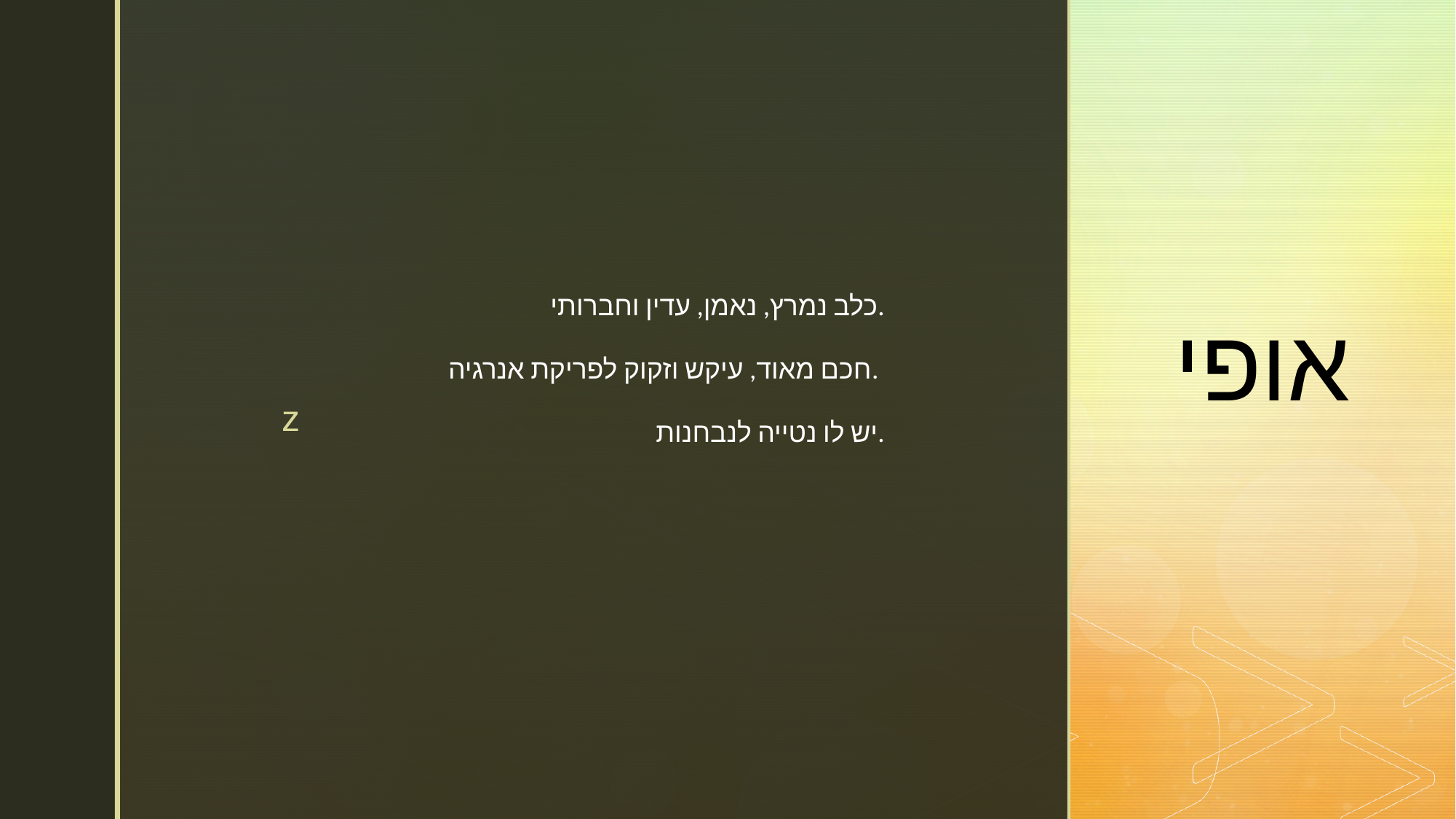

כלב נמרץ, נאמן, עדין וחברותי.
חכם מאוד, עיקש וזקוק לפריקת אנרגיה.
יש לו נטייה לנבחנות.

# אופי